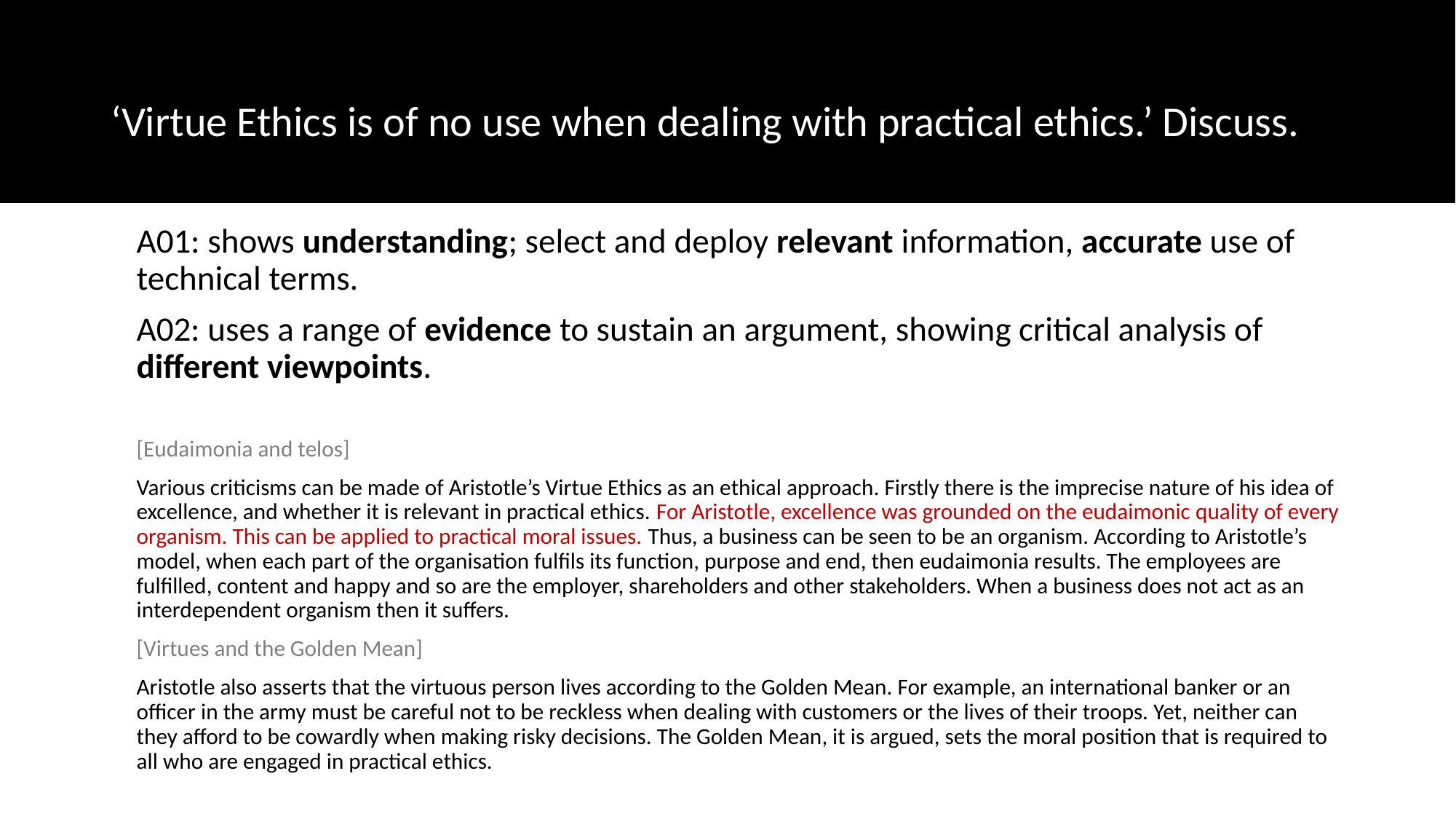

# ‘Virtue Ethics is of no use when dealing with practical ethics.’ Discuss.
	A01: shows understanding; select and deploy relevant information, accurate use of technical terms.
	A02: uses a range of evidence to sustain an argument, showing critical analysis of different viewpoints.

	[Eudaimonia and telos]
	Various criticisms can be made of Aristotle’s Virtue Ethics as an ethical approach. Firstly there is the imprecise nature of his idea of excellence, and whether it is relevant in practical ethics. For Aristotle, excellence was grounded on the eudaimonic quality of every organism. This can be applied to practical moral issues. Thus, a business can be seen to be an organism. According to Aristotle’s model, when each part of the organisation fulfils its function, purpose and end, then eudaimonia results. The employees are fulfilled, content and happy and so are the employer, shareholders and other stakeholders. When a business does not act as an interdependent organism then it suffers.
	[Virtues and the Golden Mean]
	Aristotle also asserts that the virtuous person lives according to the Golden Mean. For example, an international banker or an officer in the army must be careful not to be reckless when dealing with customers or the lives of their troops. Yet, neither can they afford to be cowardly when making risky decisions. The Golden Mean, it is argued, sets the moral position that is required to all who are engaged in practical ethics.